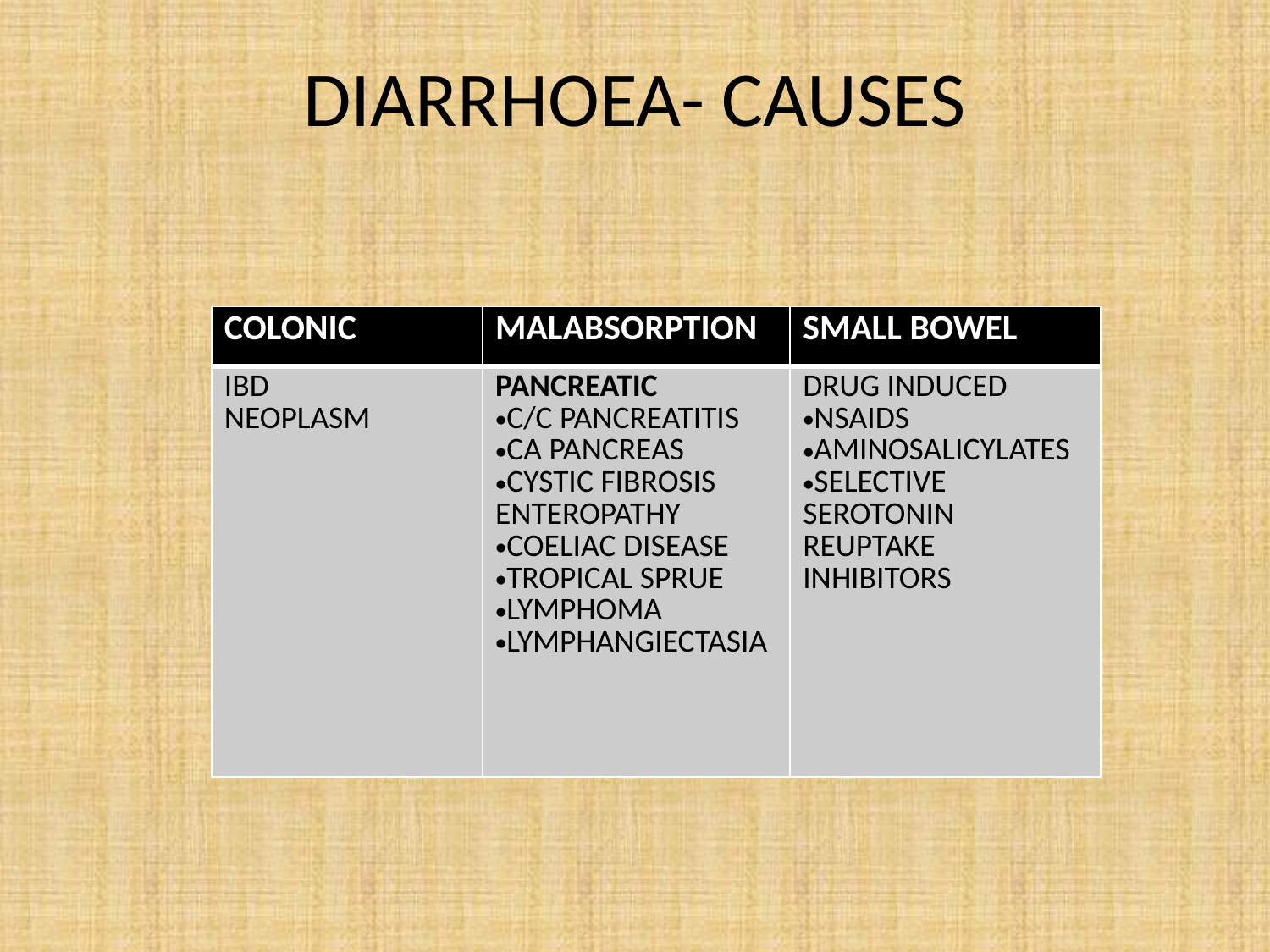

# DIARRHOEA- CAUSES
| COLONIC | MALABSORPTION | SMALL BOWEL |
| --- | --- | --- |
| IBD NEOPLASM | PANCREATIC C/C PANCREATITIS CA PANCREAS CYSTIC FIBROSIS ENTEROPATHY COELIAC DISEASE TROPICAL SPRUE LYMPHOMA LYMPHANGIECTASIA | DRUG INDUCED NSAIDS AMINOSALICYLATES SELECTIVE SEROTONIN REUPTAKE INHIBITORS |